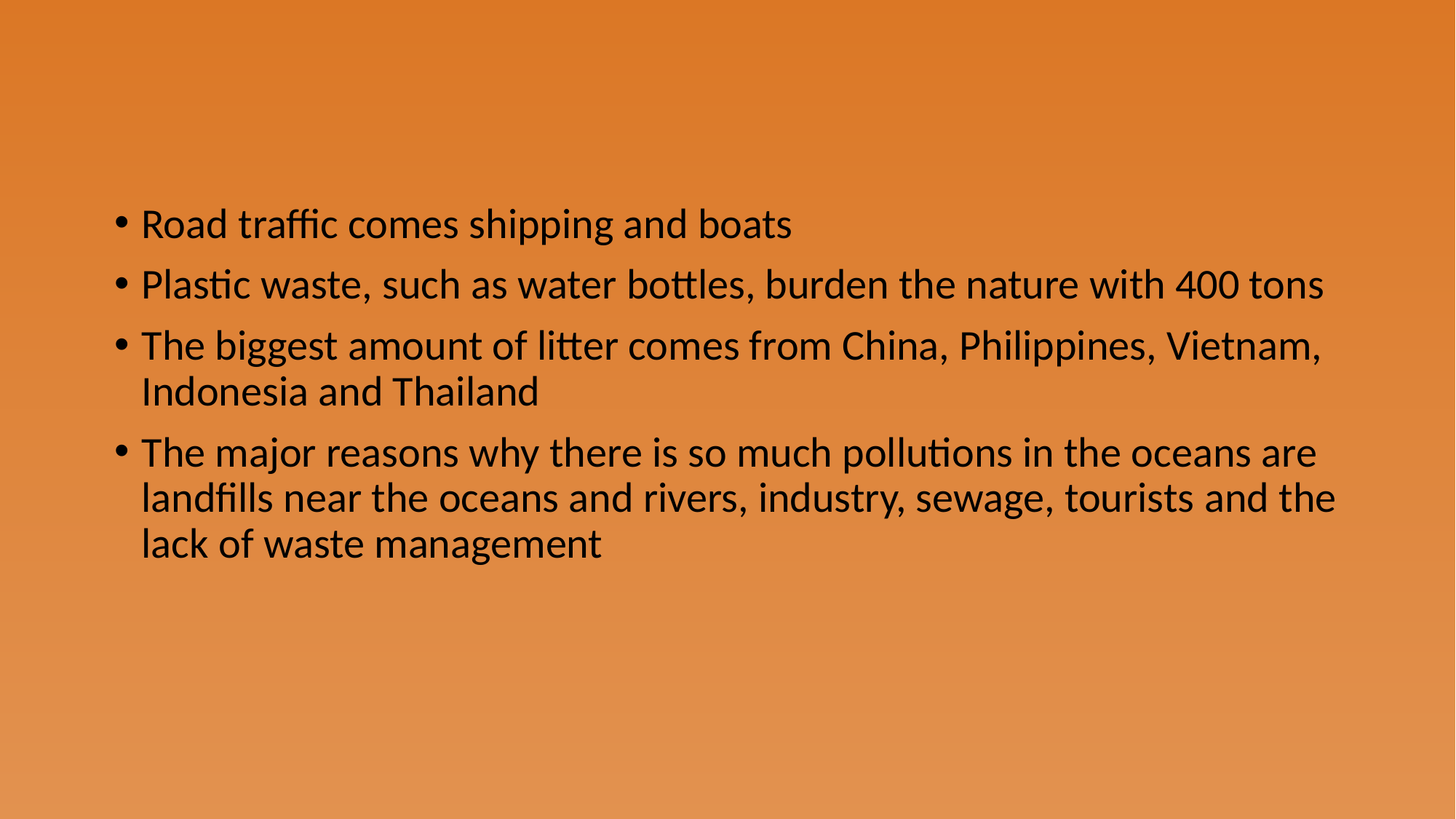

Road traffic comes shipping and boats
Plastic waste, such as water bottles, burden the nature with 400 tons
The biggest amount of litter comes from China, Philippines, Vietnam, Indonesia and Thailand
The major reasons why there is so much pollutions in the oceans are landfills near the oceans and rivers, industry, sewage, tourists and the lack of waste management